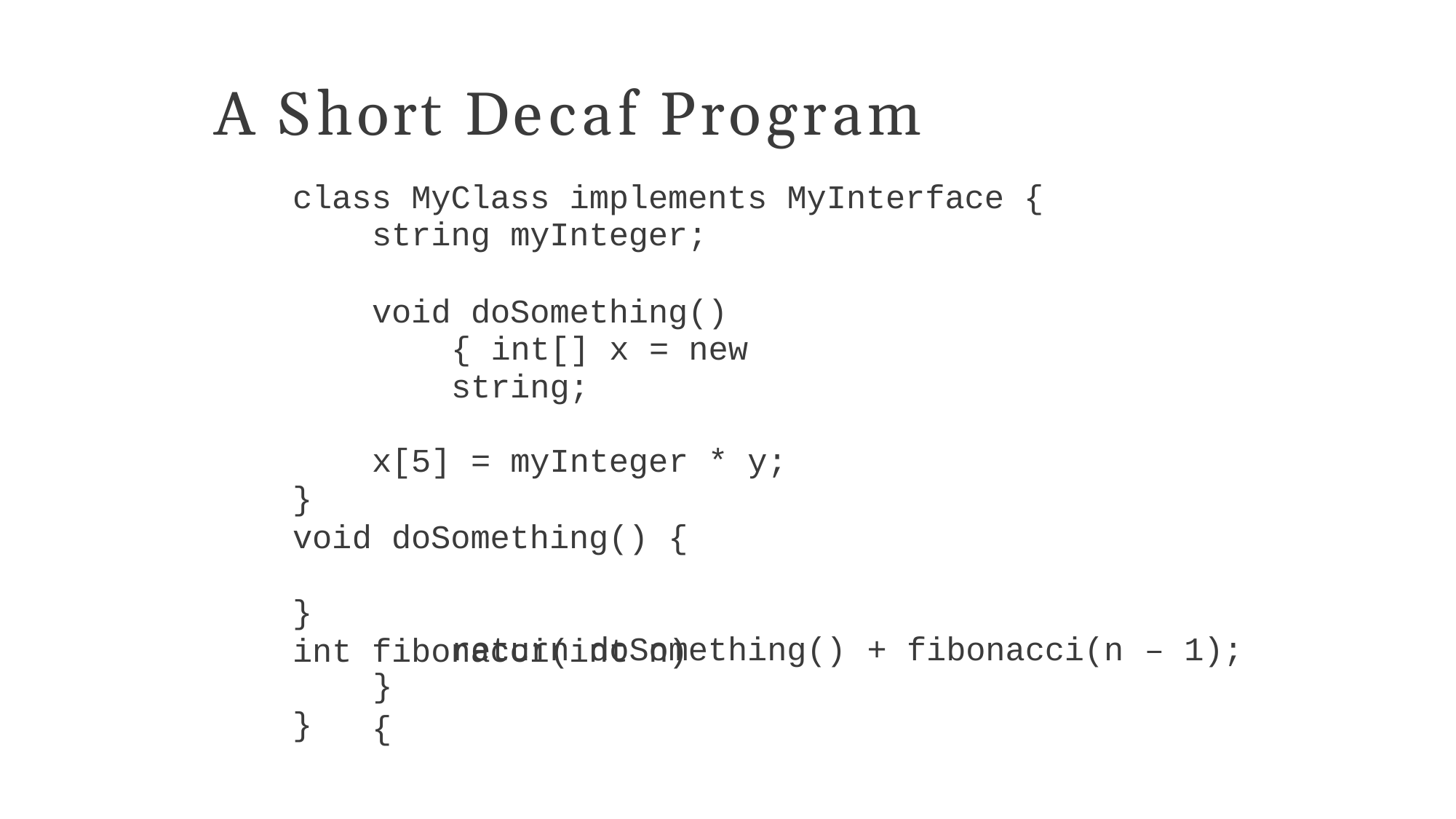

# A Short Decaf Program
class MyClass implements MyInterface { string myInteger;

void doSomething() { int[] x = new string;

x[5] = myInteger * y;
}
void doSomething() {

}
int fibonacci(int n)	{
return
doSomething()
+ fibonacci(n
– 1);
}
}